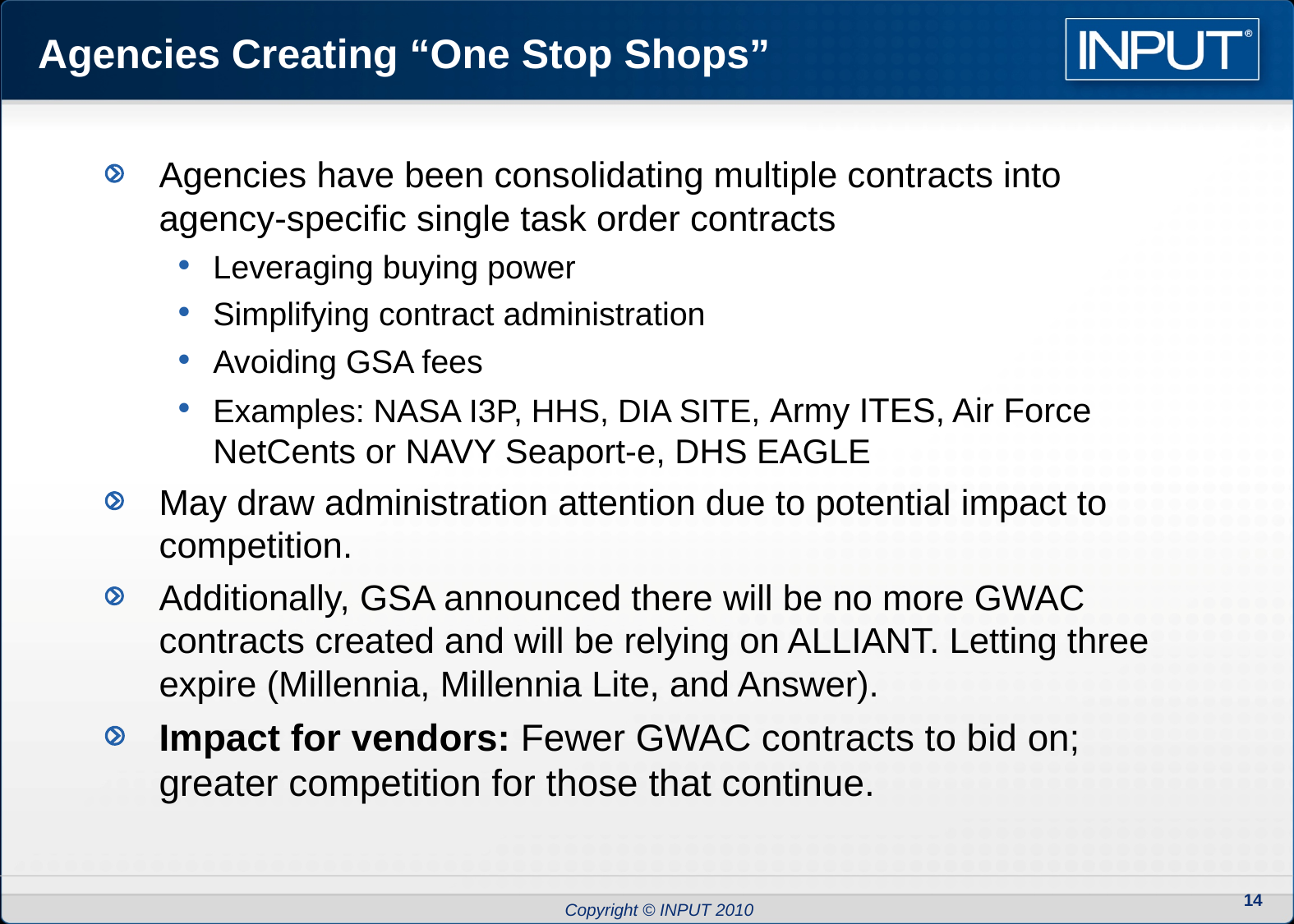

# Agencies Creating “One Stop Shops”
Agencies have been consolidating multiple contracts into agency-specific single task order contracts
Leveraging buying power
Simplifying contract administration
Avoiding GSA fees
Examples: NASA I3P, HHS, DIA SITE, Army ITES, Air Force NetCents or NAVY Seaport-e, DHS EAGLE
May draw administration attention due to potential impact to competition.
Additionally, GSA announced there will be no more GWAC contracts created and will be relying on ALLIANT. Letting three expire (Millennia, Millennia Lite, and Answer).
Impact for vendors: Fewer GWAC contracts to bid on; greater competition for those that continue.

14